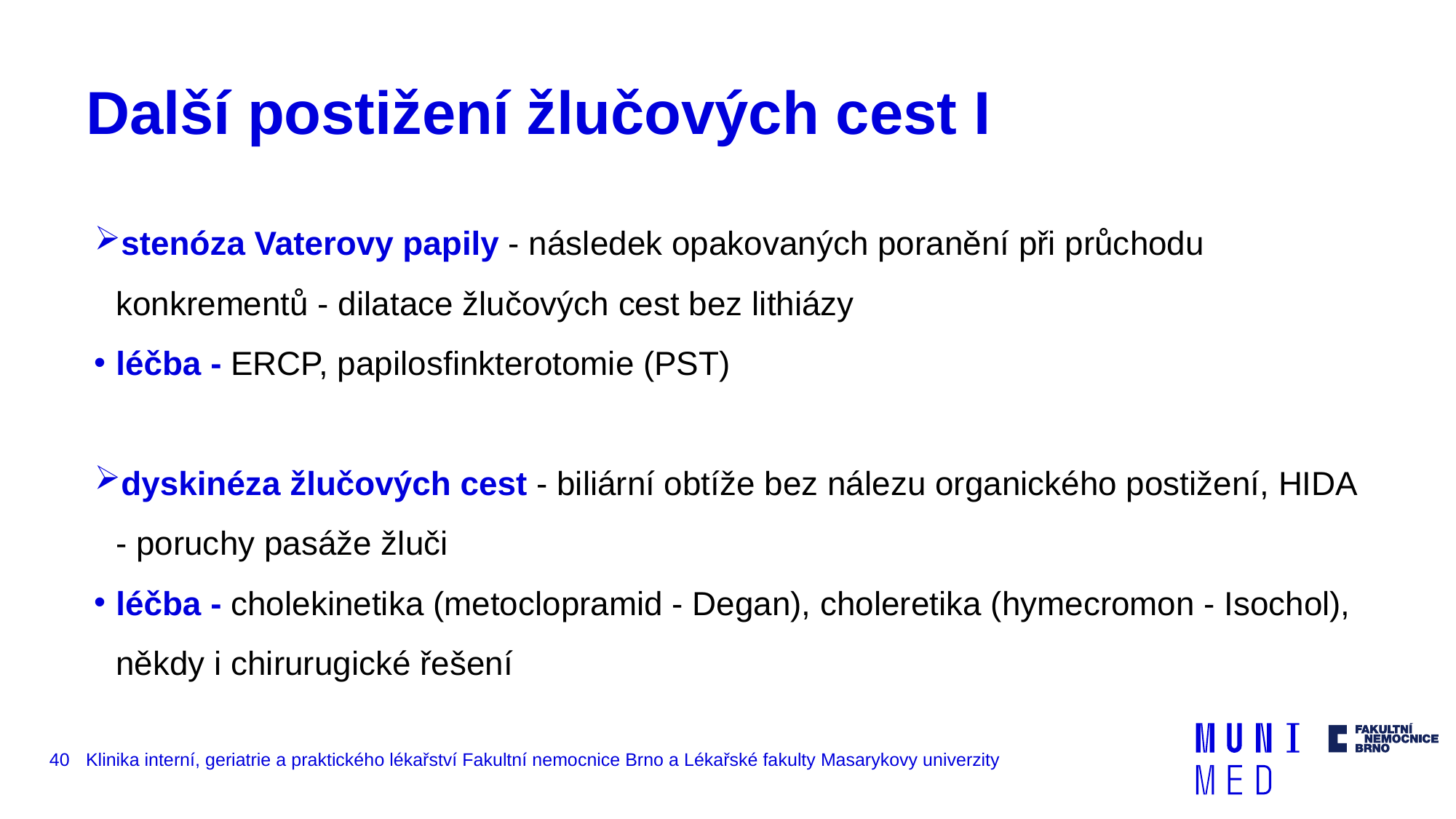

# Další postižení žlučových cest I
stenóza Vaterovy papily - následek opakovaných poranění při průchodu konkrementů - dilatace žlučových cest bez lithiázy
léčba - ERCP, papilosfinkterotomie (PST)

dyskinéza žlučových cest - biliární obtíže bez nálezu organického postižení, HIDA - poruchy pasáže žluči
léčba - cholekinetika (metoclopramid - Degan), choleretika (hymecromon - Isochol), někdy i chirurugické řešení

40
Klinika interní, geriatrie a praktického lékařství Fakultní nemocnice Brno a Lékařské fakulty Masarykovy univerzity